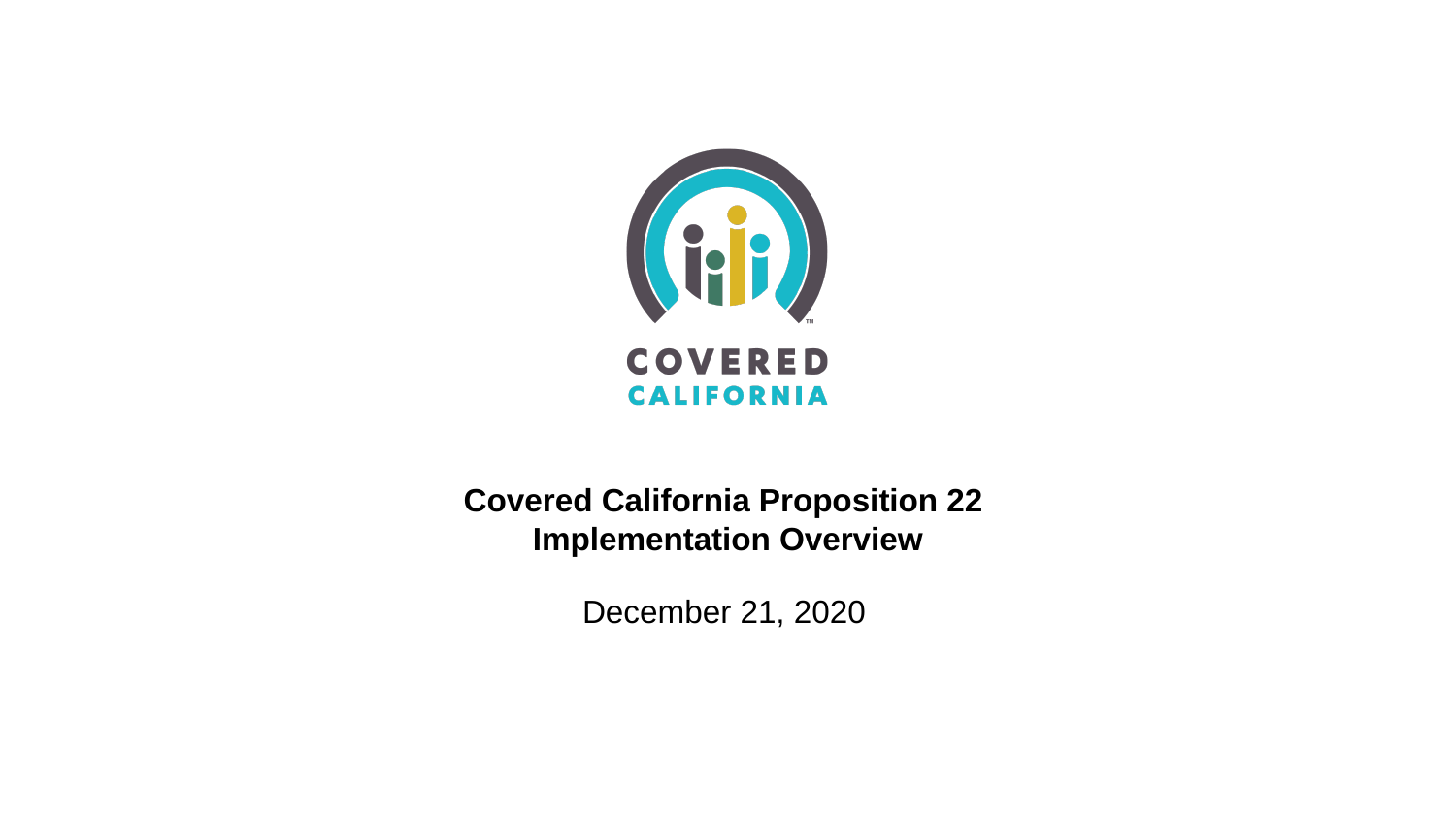

# Covered California Proposition 22 Implementation Overview
December 21, 2020